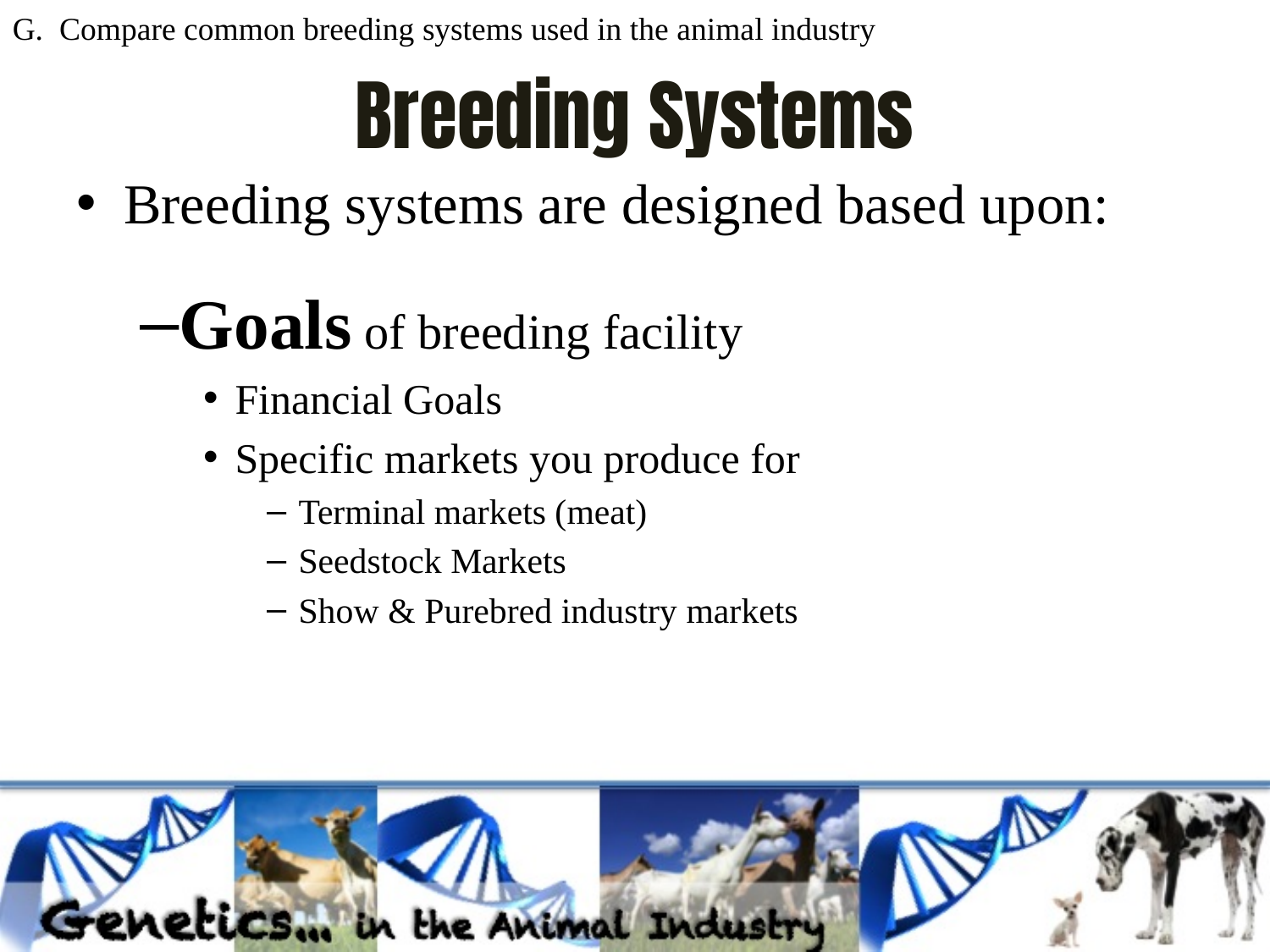

G.  Compare common breeding systems used in the animal industry
# Breeding Systems
Breeding systems are designed based upon:

Goals of breeding facility
Financial Goals
Specific markets you produce for
Terminal markets (meat)
Seedstock Markets
Show & Purebred industry markets